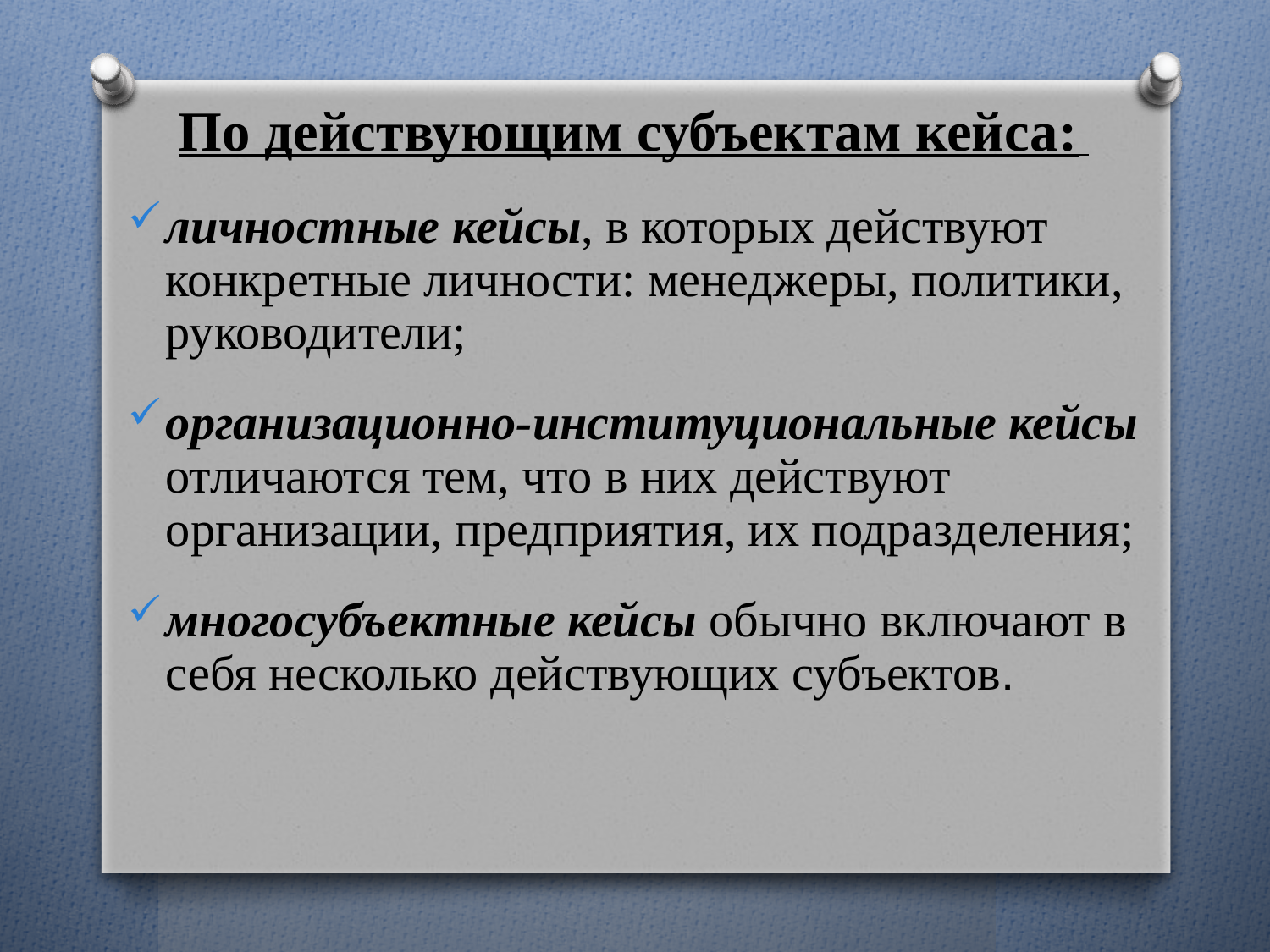

По действующим субъектам кейса:

личностные кейсы, в которых действуют конкретные личности: менеджеры, политики, руководители;

организационно-институциональные кейсы отличаются тем, что в них действуют организации, предприятия, их подразделения;

многосубъектные кейсы обычно включают в себя несколько действующих субъектов.